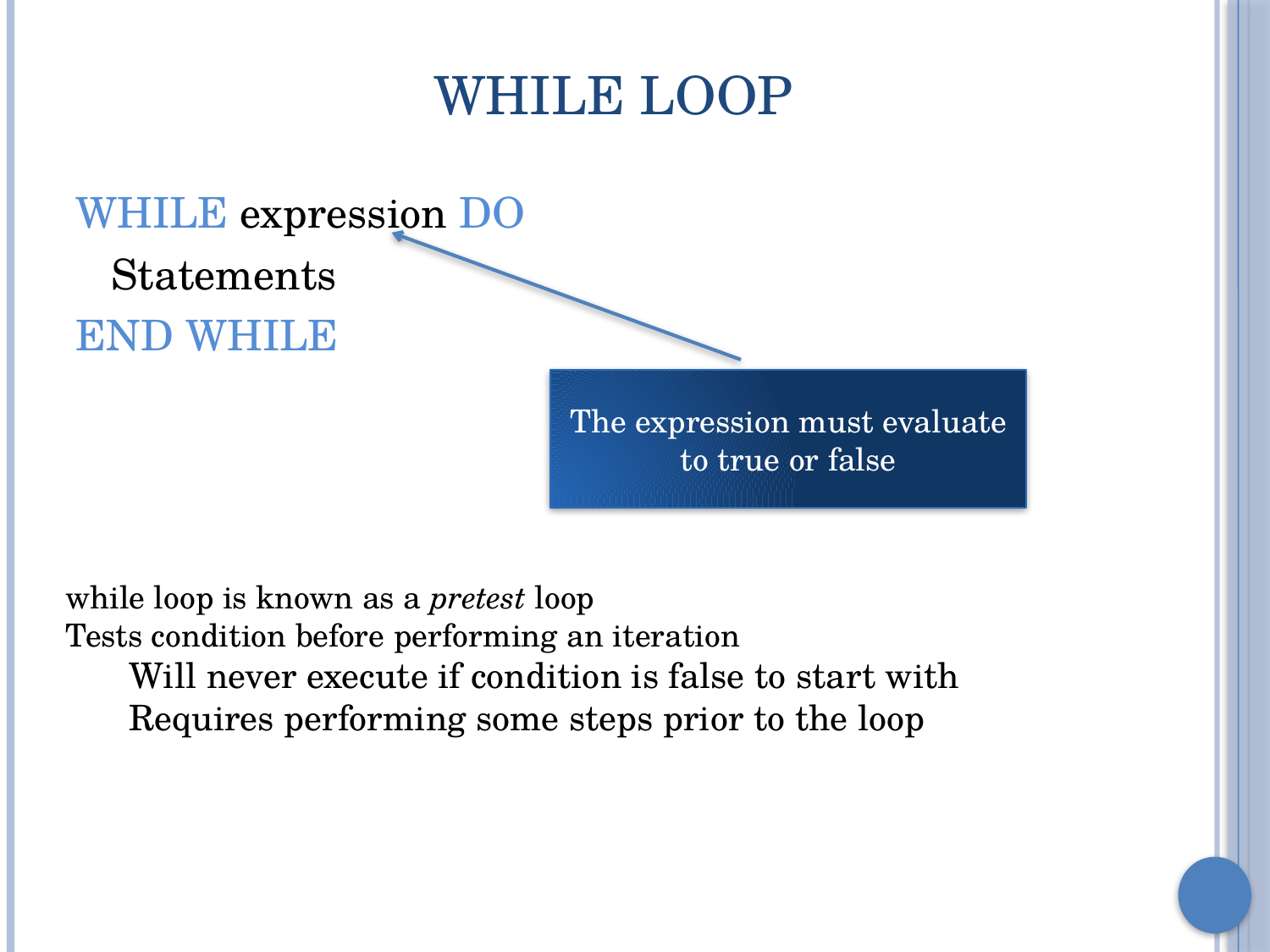

# While Loop
WHILE expression DO
   Statements
END WHILE

The expression must evaluate to true or false
while loop is known as a pretest loop
Tests condition before performing an iteration
Will never execute if condition is false to start with
Requires performing some steps prior to the loop